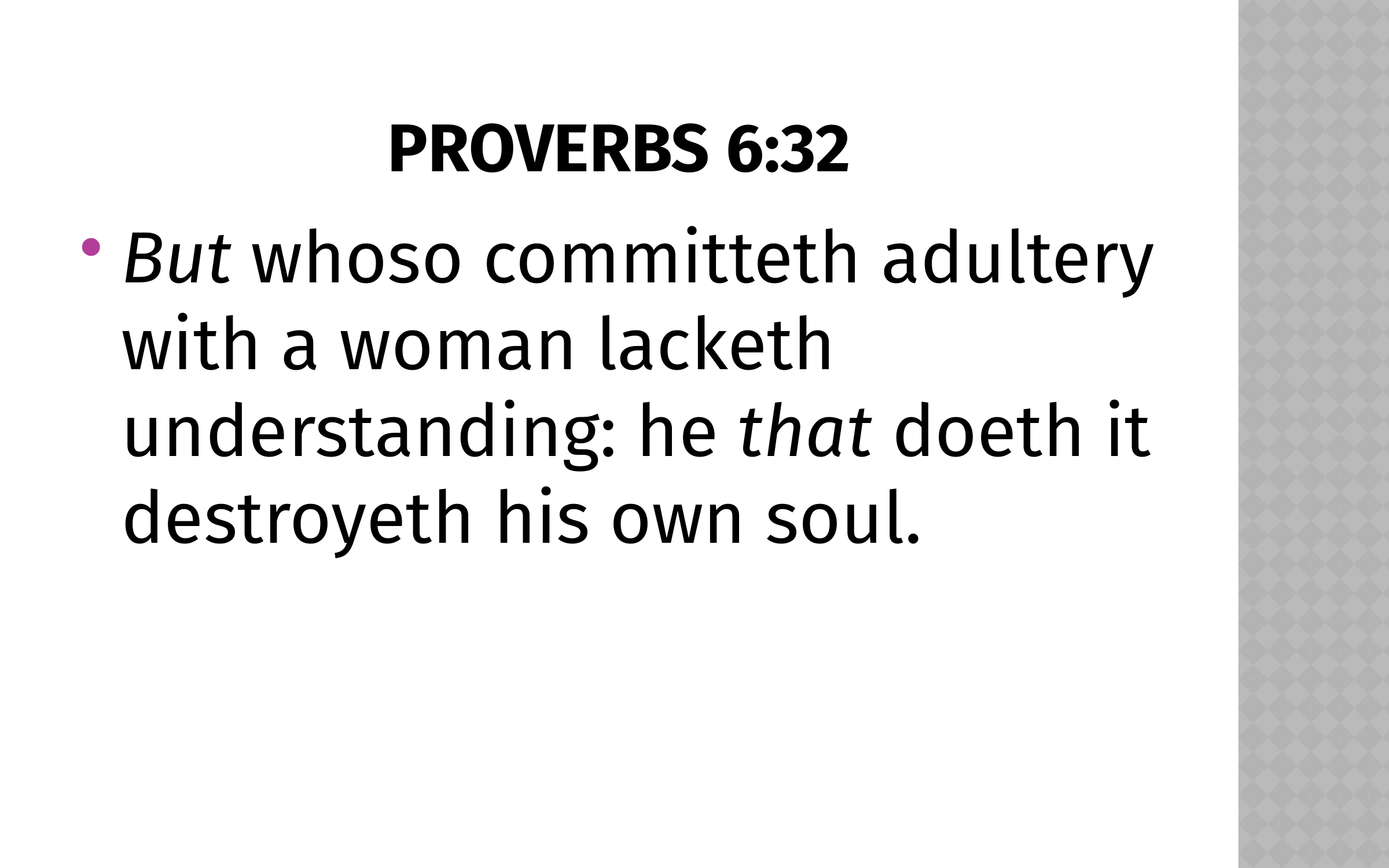

# Proverbs 6:32
But whoso committeth adultery with a woman lacketh understanding: he that doeth it destroyeth his own soul.